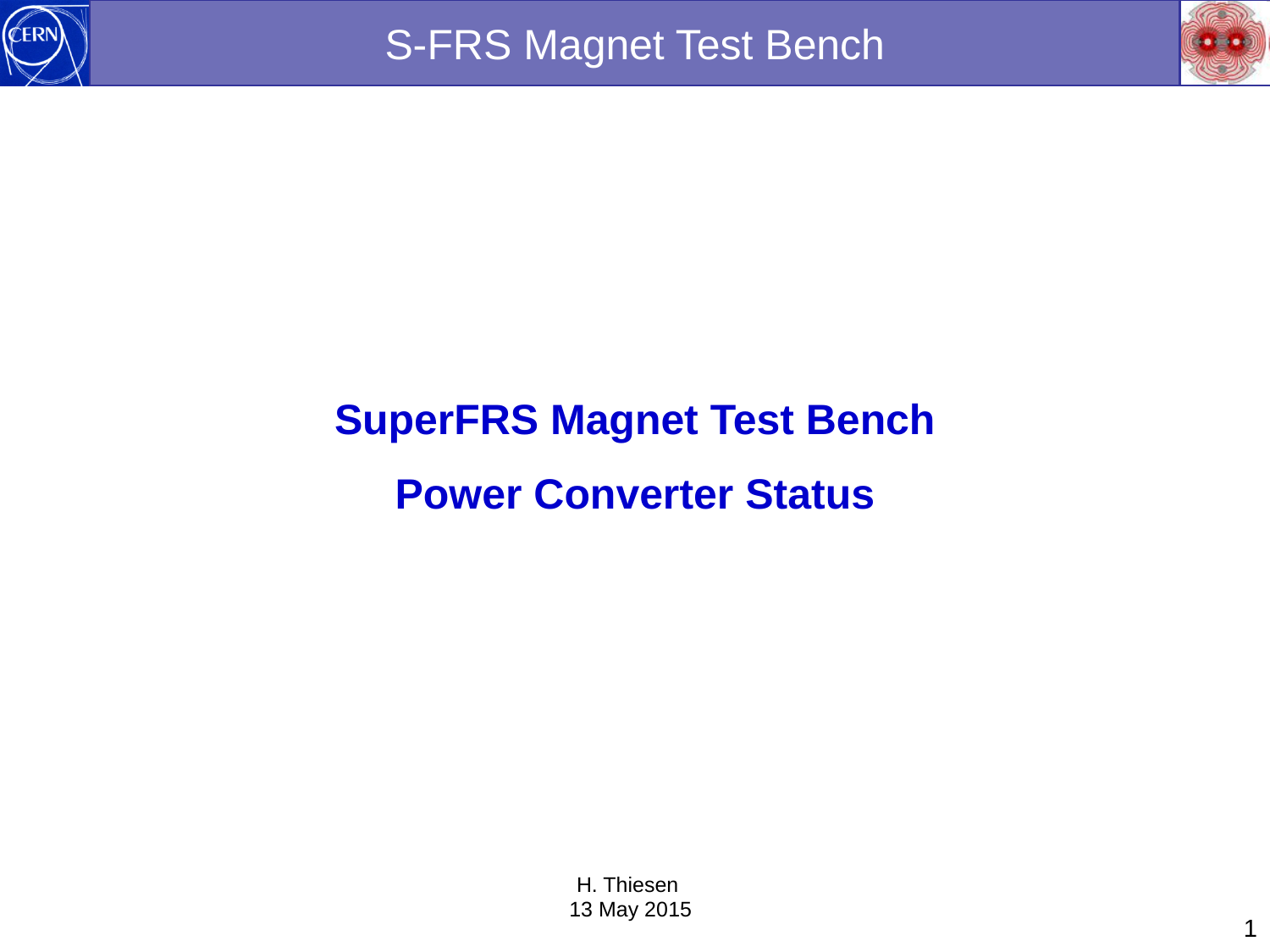

# S-FRS Magnet Test Bench
SuperFRS Magnet Test Bench

Power Converter Status
H. Thiesen
13 May 2015
1